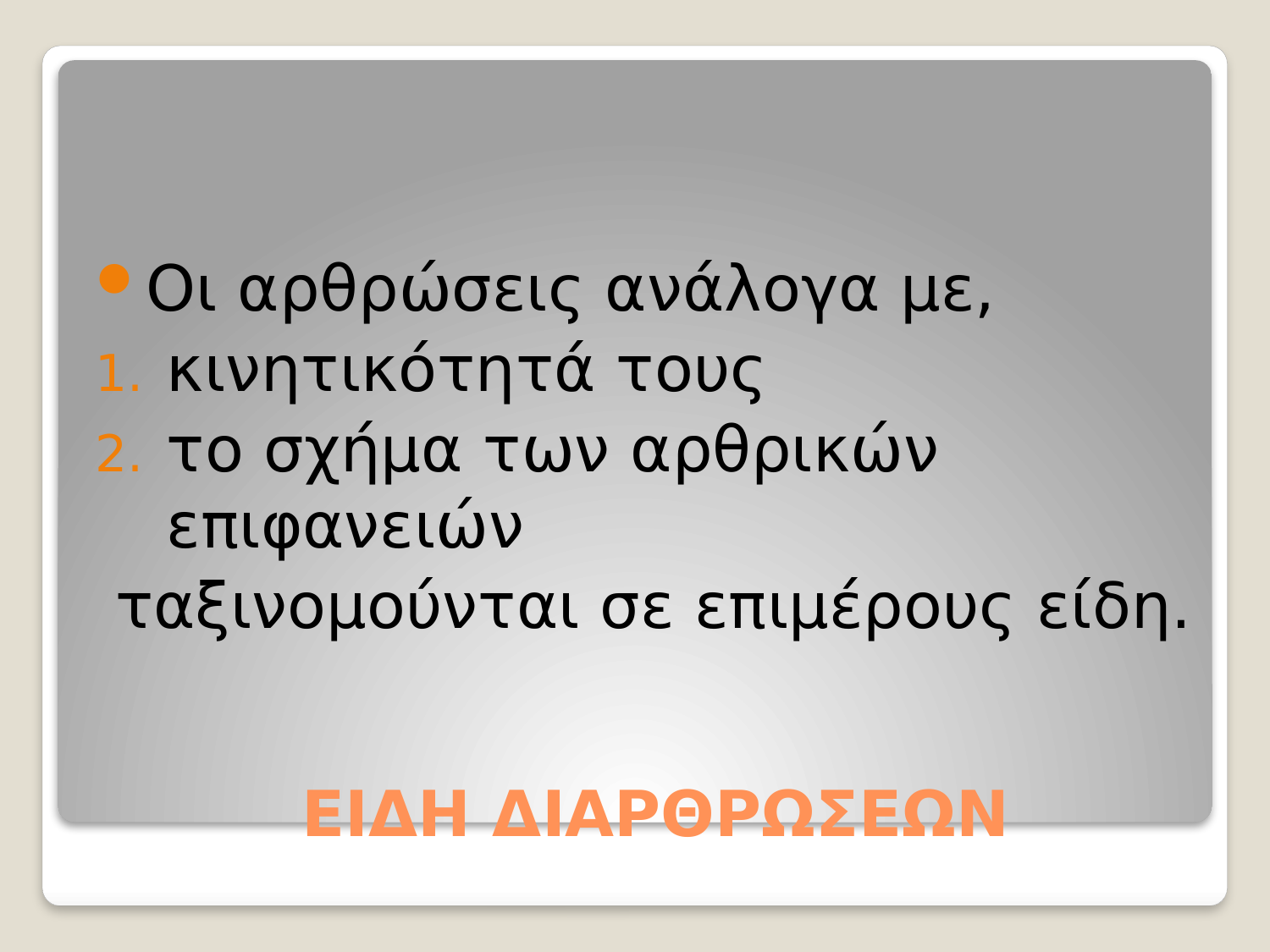

Οι αρθρώσεις ανάλογα με,
κινητικότητά τους
το σχήμα των αρθρικών επιφανειών
 ταξινομούνται σε επιμέρους είδη.
ΕΙΔΗ ΔΙΑΡΘΡΩΣΕΩΝ